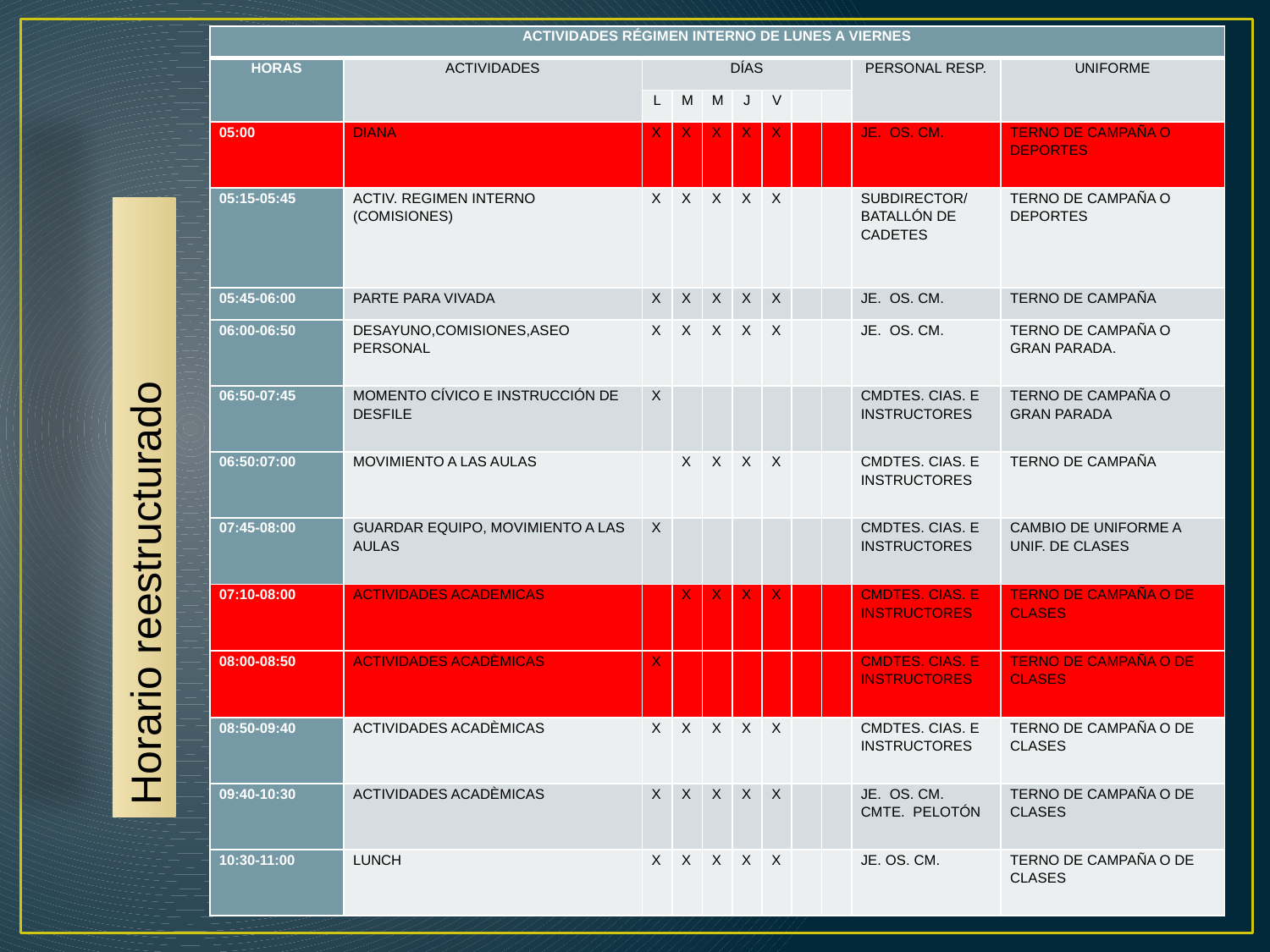

| ACTIVIDADES RÉGIMEN INTERNO DE LUNES A VIERNES |  |  |  |  |  |  |  |  |  |  |
| --- | --- | --- | --- | --- | --- | --- | --- | --- | --- | --- |
| HORAS | ACTIVIDADES | DÍAS |  |  |  |  |  |  | PERSONAL RESP. | UNIFORME |
|  |  | L | M | M | J | V |  |  |  |  |
| 05:00 | DIANA | X | X | X | X | X |  |  | JE. OS. CM. | TERNO DE CAMPAÑA O DEPORTES |
| 05:15-05:45 | ACTIV. REGIMEN INTERNO (COMISIONES) | X | X | X | X | X |  |  | SUBDIRECTOR/ BATALLÓN DE CADETES | TERNO DE CAMPAÑA O DEPORTES |
| 05:45-06:00 | PARTE PARA VIVADA | X | X | X | X | X |  |  | JE. OS. CM. | TERNO DE CAMPAÑA |
| 06:00-06:50 | DESAYUNO,COMISIONES,ASEO PERSONAL | X | X | X | X | X |  |  | JE. OS. CM. | TERNO DE CAMPAÑA O GRAN PARADA. |
| 06:50-07:45 | MOMENTO CÍVICO E INSTRUCCIÓN DE DESFILE | X |  |  |  |  |  |  | CMDTES. CIAS. E INSTRUCTORES | TERNO DE CAMPAÑA O GRAN PARADA |
| 06:50:07:00 | MOVIMIENTO A LAS AULAS |  | X | X | X | X |  |  | CMDTES. CIAS. E INSTRUCTORES | TERNO DE CAMPAÑA |
| 07:45-08:00 | GUARDAR EQUIPO, MOVIMIENTO A LAS AULAS | X |  |  |  |  |  |  | CMDTES. CIAS. E INSTRUCTORES | CAMBIO DE UNIFORME A UNIF. DE CLASES |
| 07:10-08:00 | ACTIVIDADES ACADEMICAS |  | X | X | X | X |  |  | CMDTES. CIAS. E INSTRUCTORES | TERNO DE CAMPAÑA O DE CLASES |
| 08:00-08:50 | ACTIVIDADES ACADÈMICAS | X |  |  |  |  |  |  | CMDTES. CIAS. E INSTRUCTORES | TERNO DE CAMPAÑA O DE CLASES |
| 08:50-09:40 | ACTIVIDADES ACADÈMICAS | X | X | X | X | X |  |  | CMDTES. CIAS. E INSTRUCTORES | TERNO DE CAMPAÑA O DE CLASES |
| 09:40-10:30 | ACTIVIDADES ACADÈMICAS | X | X | X | X | X |  |  | JE. OS. CM. CMTE. PELOTÓN | TERNO DE CAMPAÑA O DE CLASES |
| 10:30-11:00 | LUNCH | X | X | X | X | X |  |  | JE. OS. CM. | TERNO DE CAMPAÑA O DE CLASES |
Horario reestructurado